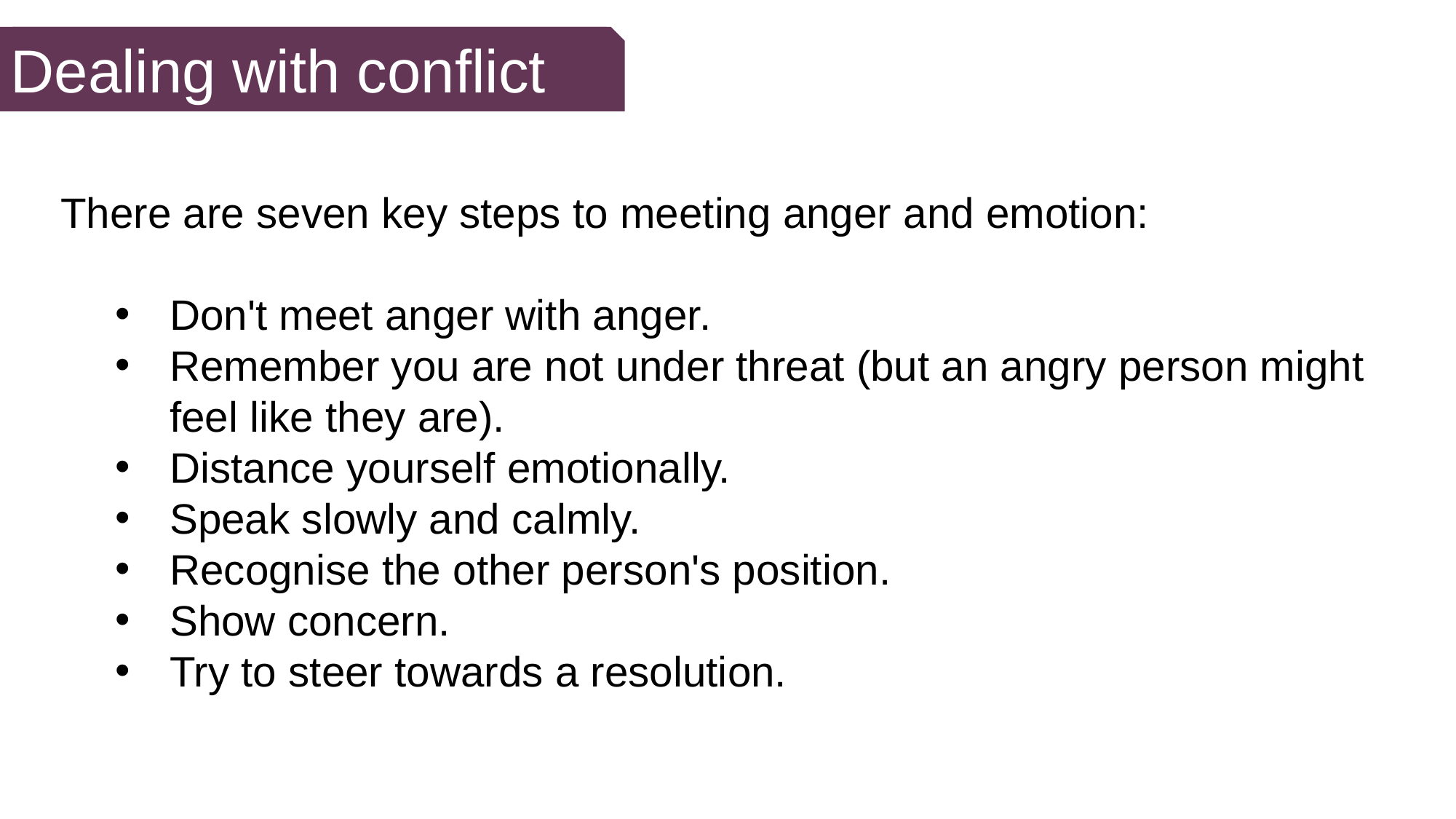

Dealing with conflict

There are seven key steps to meeting anger and emotion:

Don't meet anger with anger.
Remember you are not under threat (but an angry person might feel like they are).
Distance yourself emotionally.
Speak slowly and calmly.
Recognise the other person's position.
Show concern.
Try to steer towards a resolution.